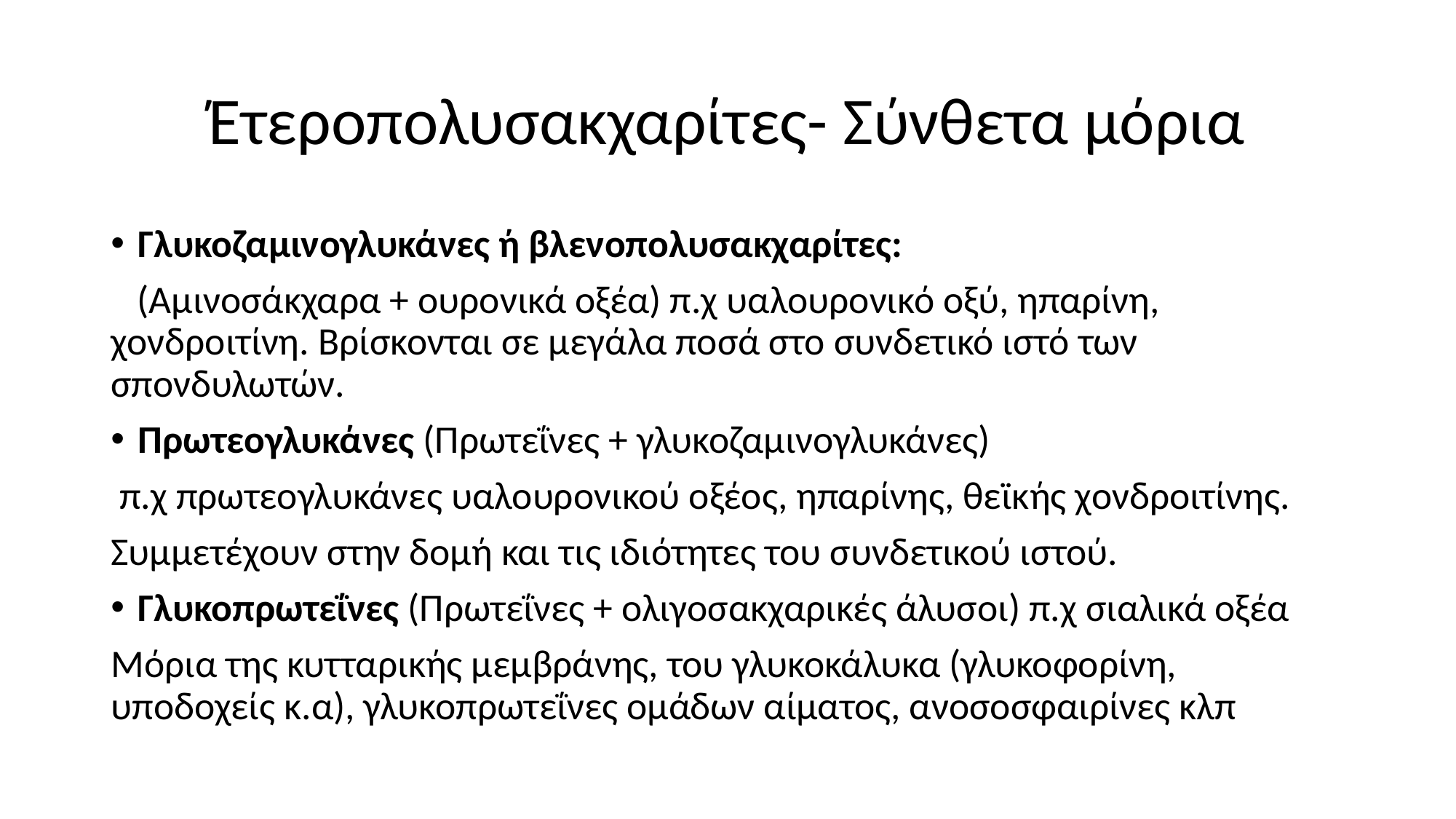

# Έτεροπολυσακχαρίτες- Σύνθετα μόρια
Γλυκοζαμινογλυκάνες ή βλενοπολυσακχαρίτες:
   (Αμινοσάκχαρα + ουρονικά οξέα) π.χ υαλουρονικό οξύ, ηπαρίνη, χονδροιτίνη. Βρίσκονται σε μεγάλα ποσά στο συνδετικό ιστό των σπονδυλωτών.
Πρωτεογλυκάνες (Πρωτεΐνες + γλυκοζαμινογλυκάνες)
 π.χ πρωτεογλυκάνες υαλουρονικού οξέος, ηπαρίνης, θεϊκής χονδροιτίνης.
Συμμετέχουν στην δομή και τις ιδιότητες του συνδετικού ιστού.
Γλυκοπρωτεΐνες (Πρωτεΐνες + ολιγοσακχαρικές άλυσοι) π.χ σιαλικά οξέα
Μόρια της κυτταρικής μεμβράνης, του γλυκοκάλυκα (γλυκοφορίνη, υποδοχείς κ.α), γλυκοπρωτεΐνες ομάδων αίματος, ανοσοσφαιρίνες κλπ